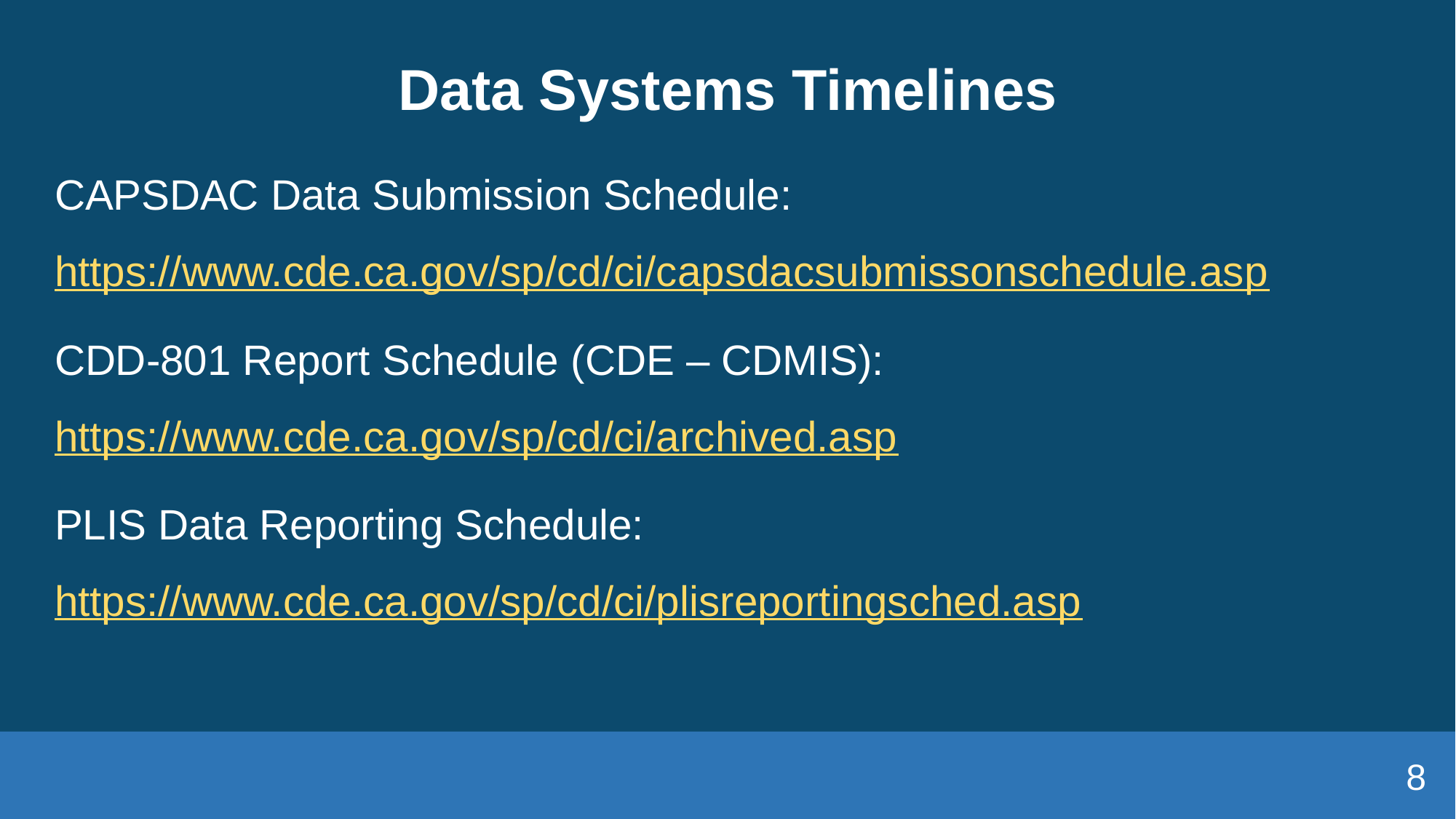

# Data Systems Timelines
CAPSDAC Data Submission Schedule: https://www.cde.ca.gov/sp/cd/ci/capsdacsubmissonschedule.asp
CDD-801 Report Schedule (CDE – CDMIS): https://www.cde.ca.gov/sp/cd/ci/archived.asp
PLIS Data Reporting Schedule: https://www.cde.ca.gov/sp/cd/ci/plisreportingsched.asp
8